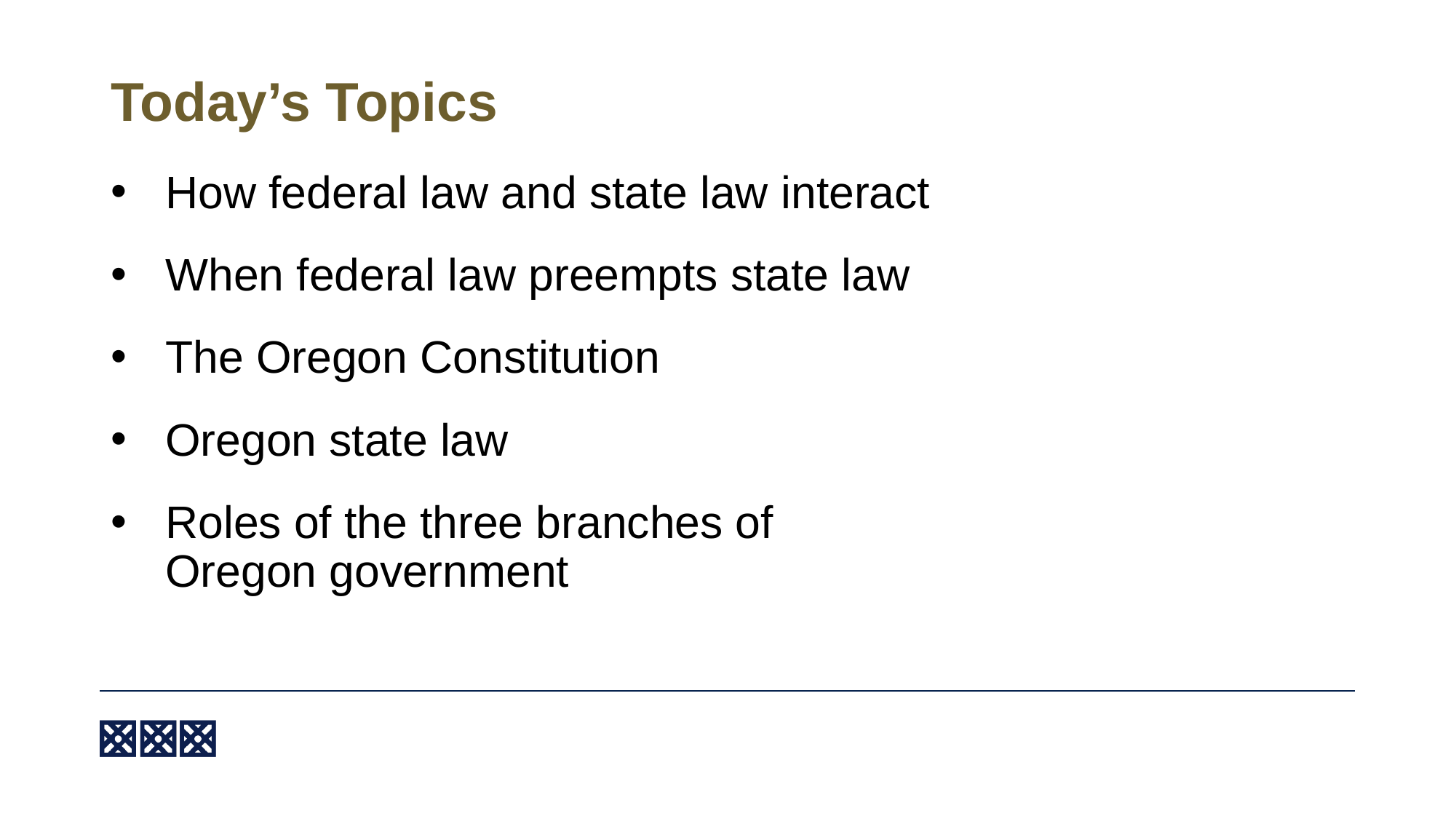

# Today’s Topics
How federal law and state law interact
When federal law preempts state law
The Oregon Constitution
Oregon state law
Roles of the three branches of
Oregon government
2